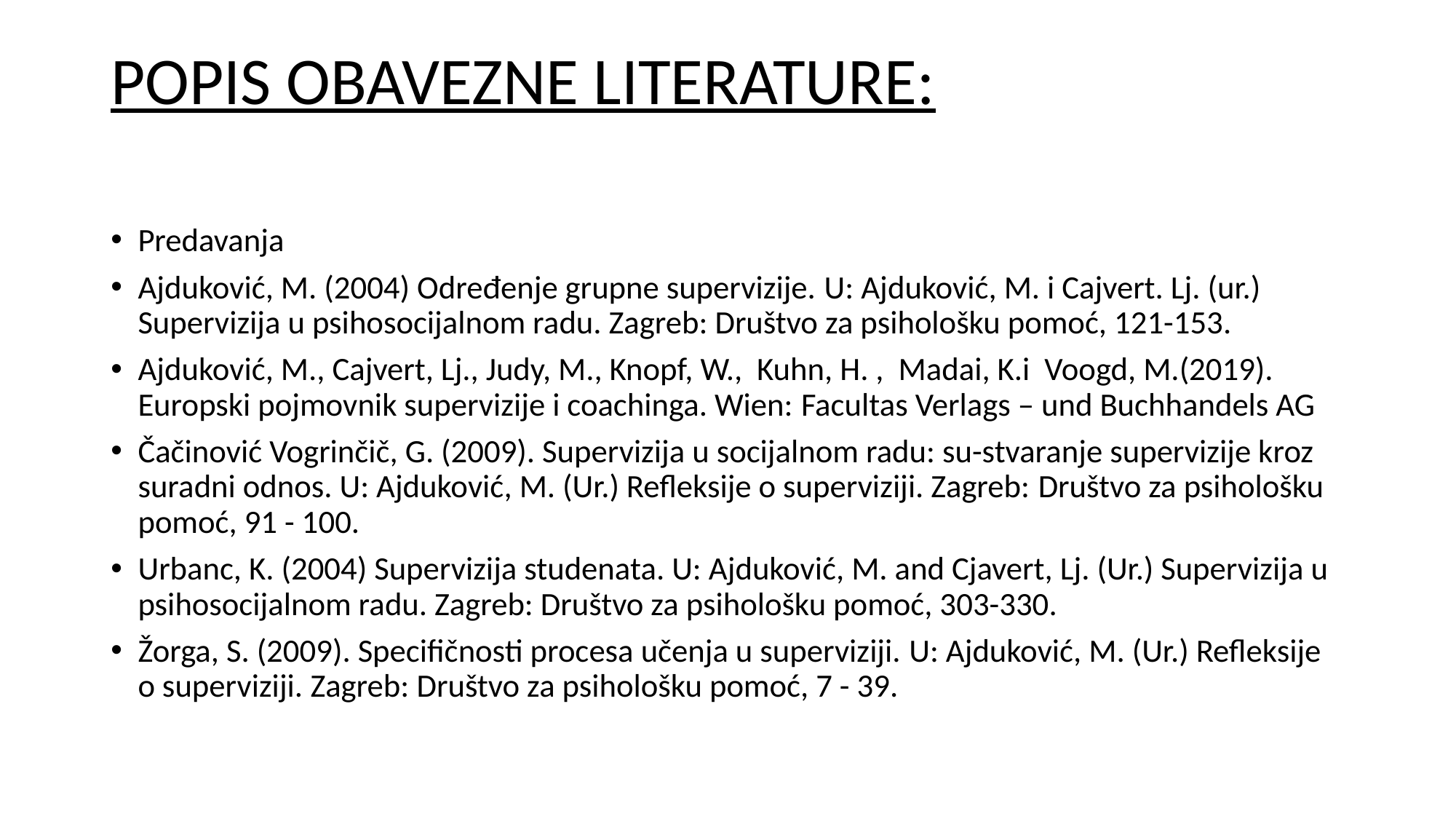

# POPIS OBAVEZNE LITERATURE:
Predavanja
Ajduković, M. (2004) Određenje grupne supervizije. U: Ajduković, M. i Cajvert. Lj. (ur.) Supervizija u psihosocijalnom radu. Zagreb: Društvo za psihološku pomoć, 121-153.
Ajduković, M., Cajvert, Lj., Judy, M., Knopf, W.,  Kuhn, H. ,  Madai, K.i  Voogd, M.(2019). Europski pojmovnik supervizije i coachinga. Wien: Facultas Verlags – und Buchhandels AG
Čačinović Vogrinčič, G. (2009). Supervizija u socijalnom radu: su-stvaranje supervizije kroz suradni odnos. U: Ajduković, M. (Ur.) Refleksije o superviziji. Zagreb: Društvo za psihološku pomoć, 91 - 100.
Urbanc, K. (2004) Supervizija studenata. U: Ajduković, M. and Cjavert, Lj. (Ur.) Supervizija u psihosocijalnom radu. Zagreb: Društvo za psihološku pomoć, 303-330.
Žorga, S. (2009). Specifičnosti procesa učenja u superviziji. U: Ajduković, M. (Ur.) Refleksije o superviziji. Zagreb: Društvo za psihološku pomoć, 7 - 39.